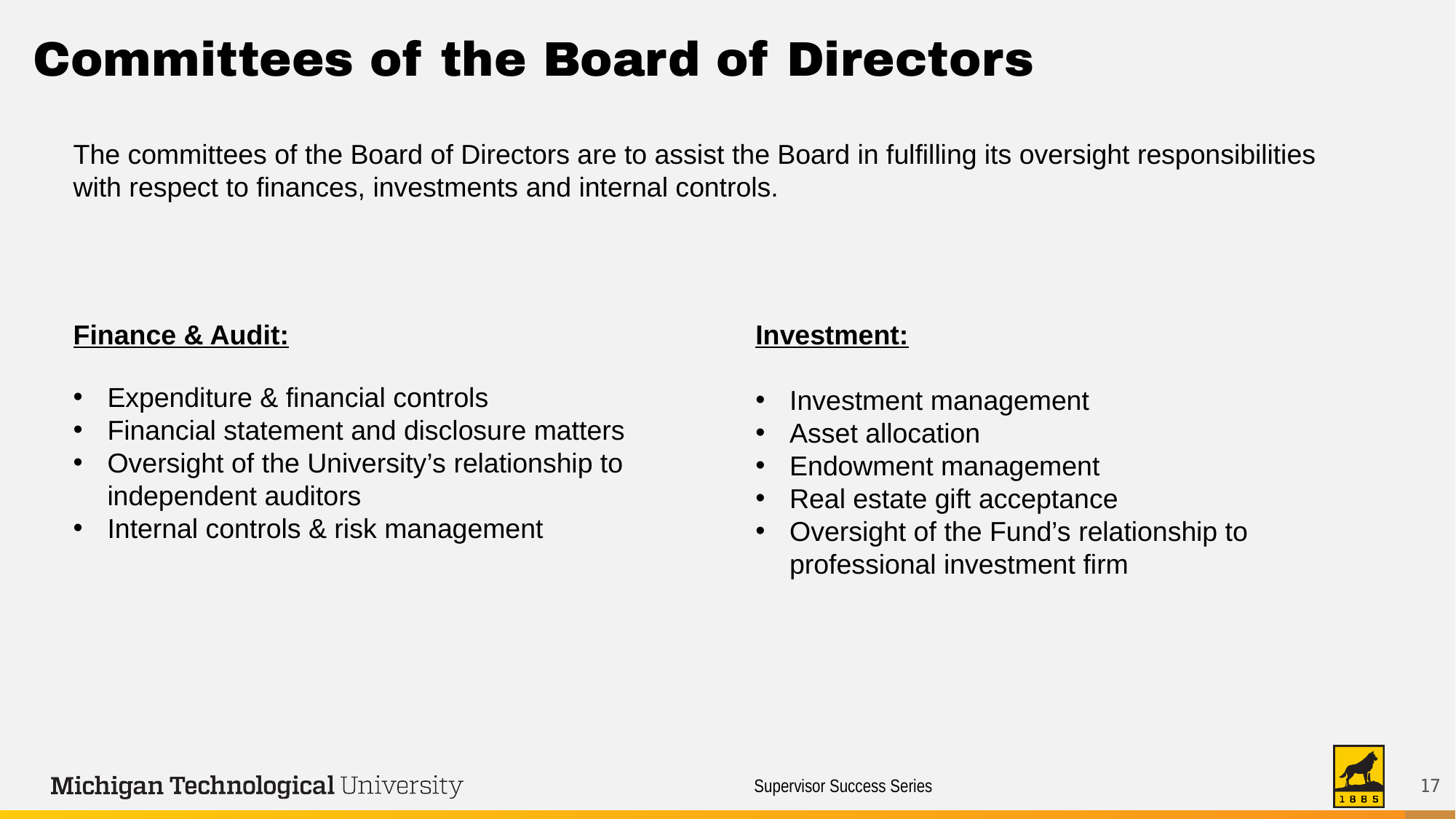

Committees of the Board of Directors
The committees of the Board of Directors are to assist the Board in fulfilling its oversight responsibilities with respect to finances, investments and internal controls.
Finance & Audit:

Expenditure & financial controls
Financial statement and disclosure matters
Oversight of the University’s relationship to independent auditors
Internal controls & risk management

Investment:

Investment management
Asset allocation
Endowment management
Real estate gift acceptance
Oversight of the Fund’s relationship to professional investment firm

17